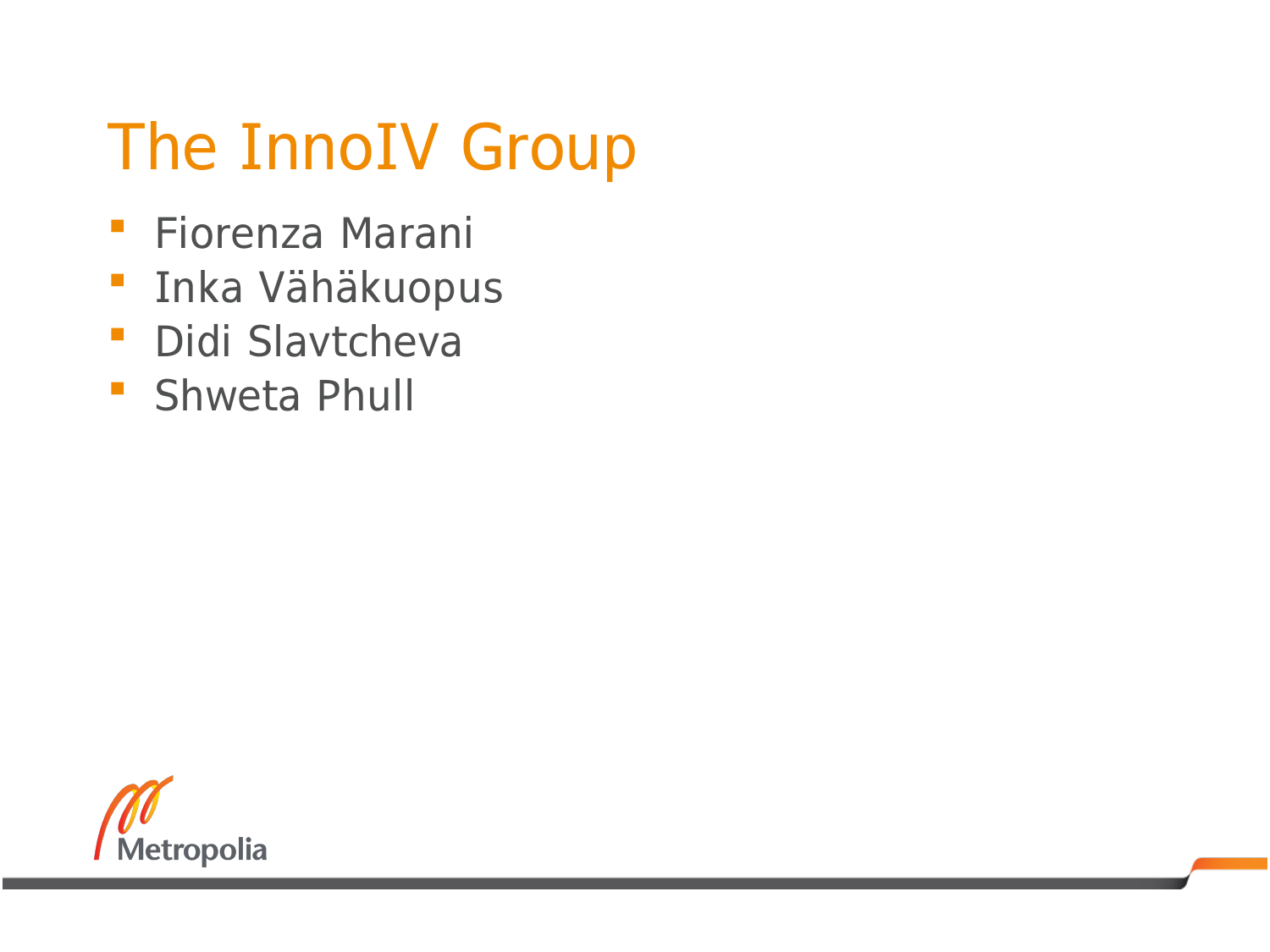

# The InnoIV Group
Fiorenza Marani
Inka Vähäkuopus
Didi Slavtcheva
Shweta Phull